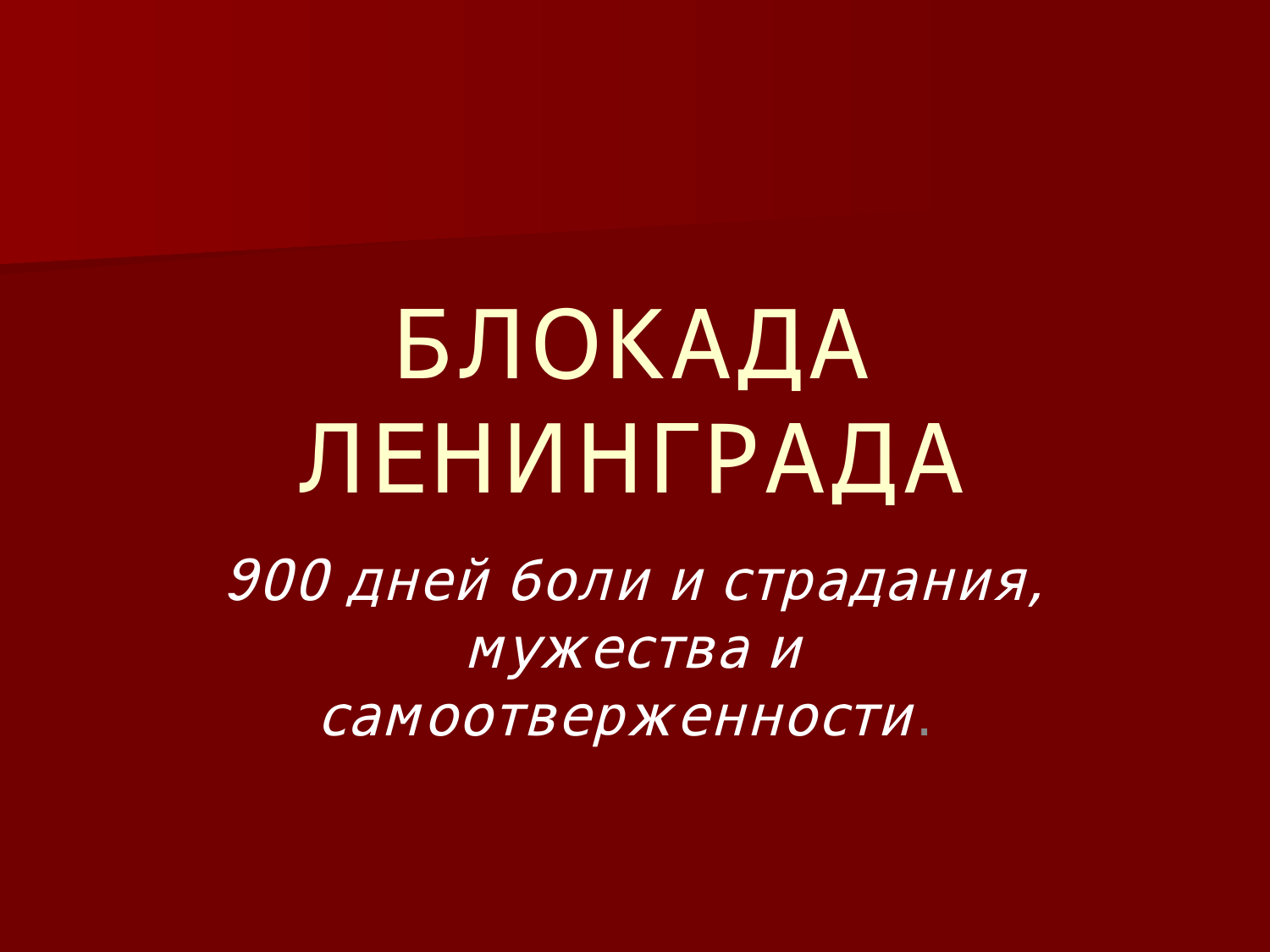

БЛОКАДА ЛЕНИНГРАДА
900 дней боли и страдания, мужества и самоотверженности.